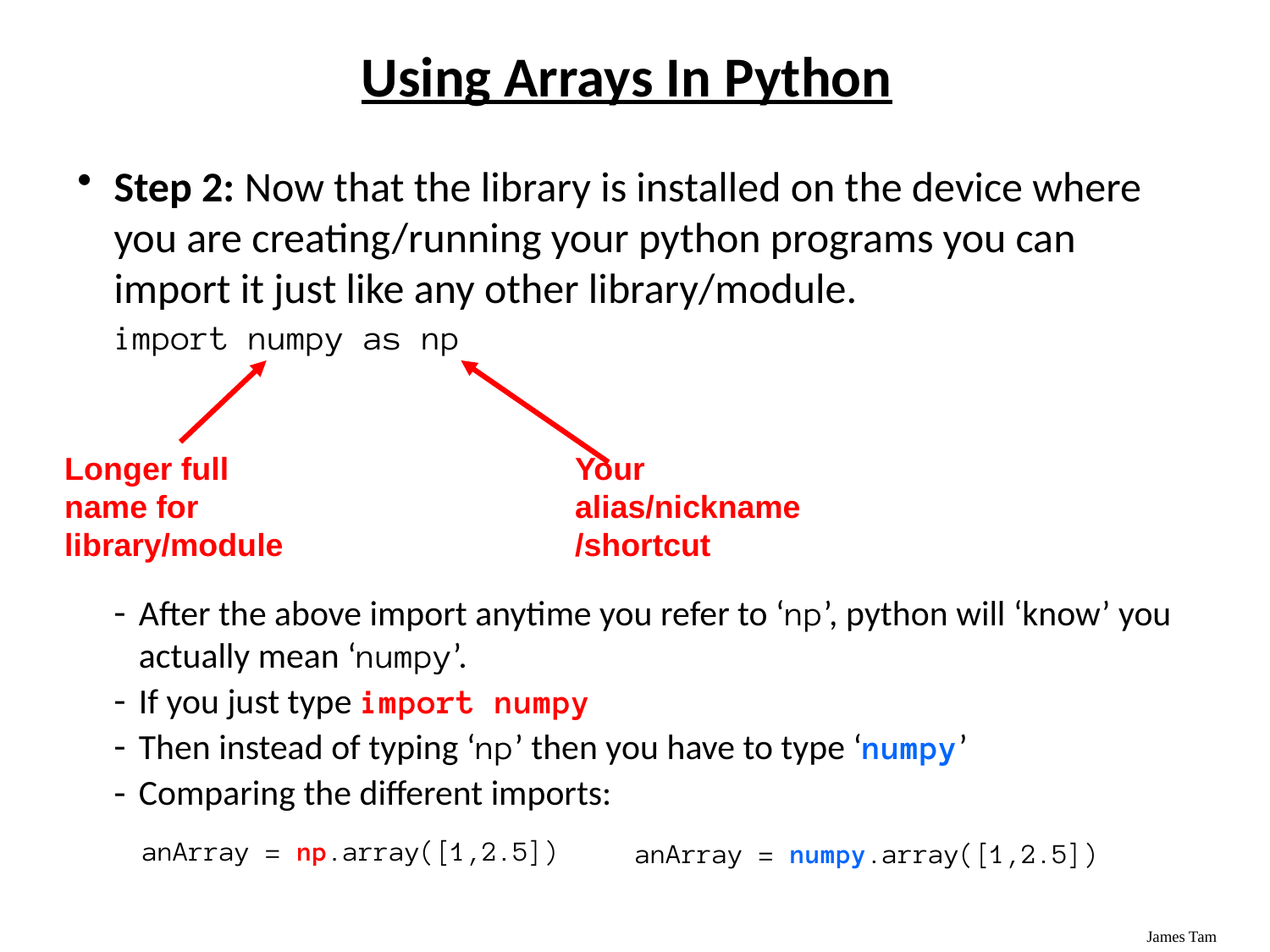

# Using Arrays In Python
Step 2: Now that the library is installed on the device where you are creating/running your python programs you can import it just like any other library/module.
import numpy as np

After the above import anytime you refer to ‘np’, python will ‘know’ you actually mean ‘numpy’.
If you just type import numpy
Then instead of typing ‘np’ then you have to type ‘numpy’
Comparing the different imports:

Longer full name for library/module
Your alias/nickname/shortcut
anArray = np.array([1,2.5])
anArray = numpy.array([1,2.5])